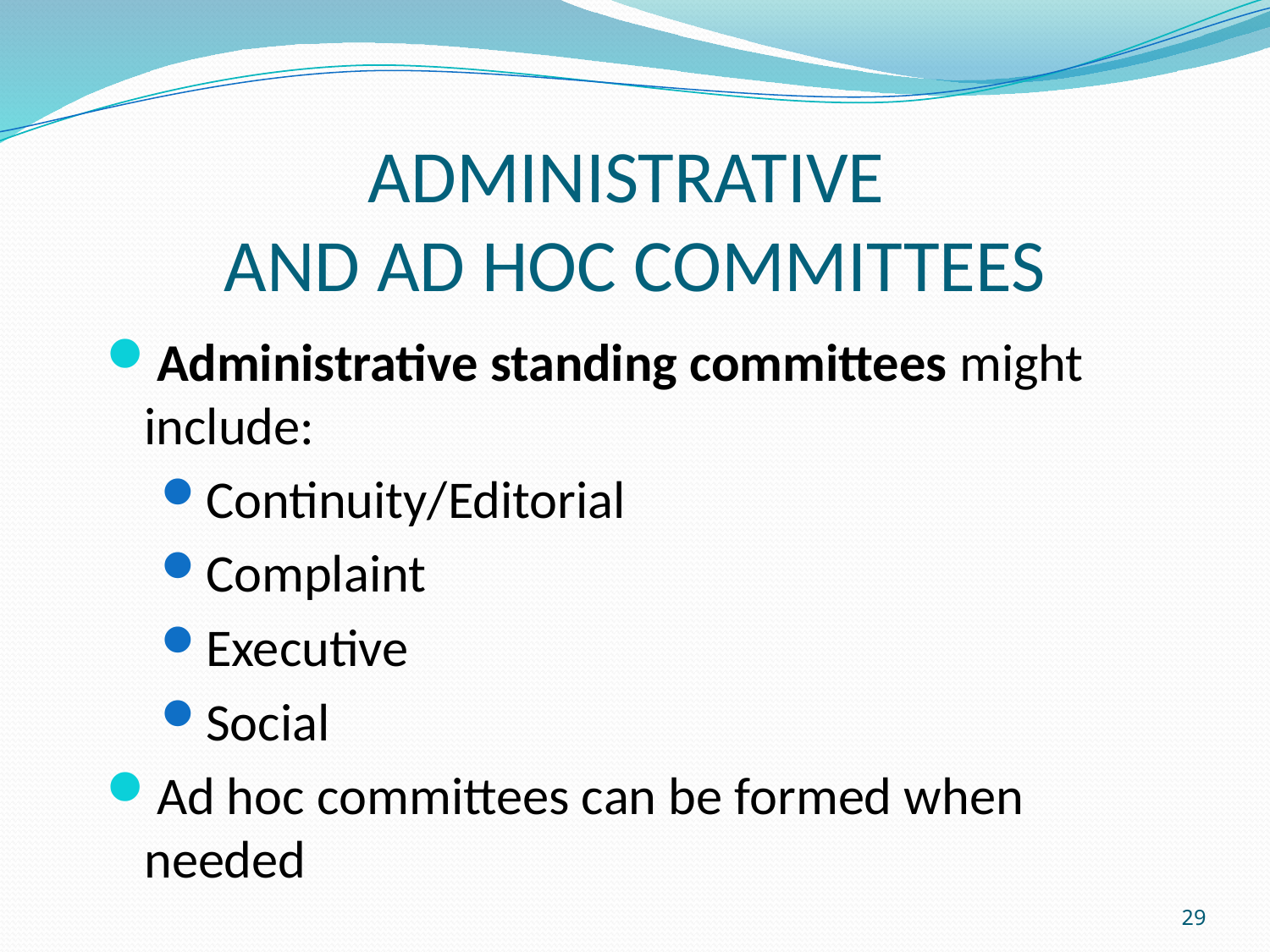

# ADMINISTRATIVE AND AD HOC COMMITTEES
Administrative standing committees might include:
Continuity/Editorial
Complaint
Executive
Social
Ad hoc committees can be formed when needed

29